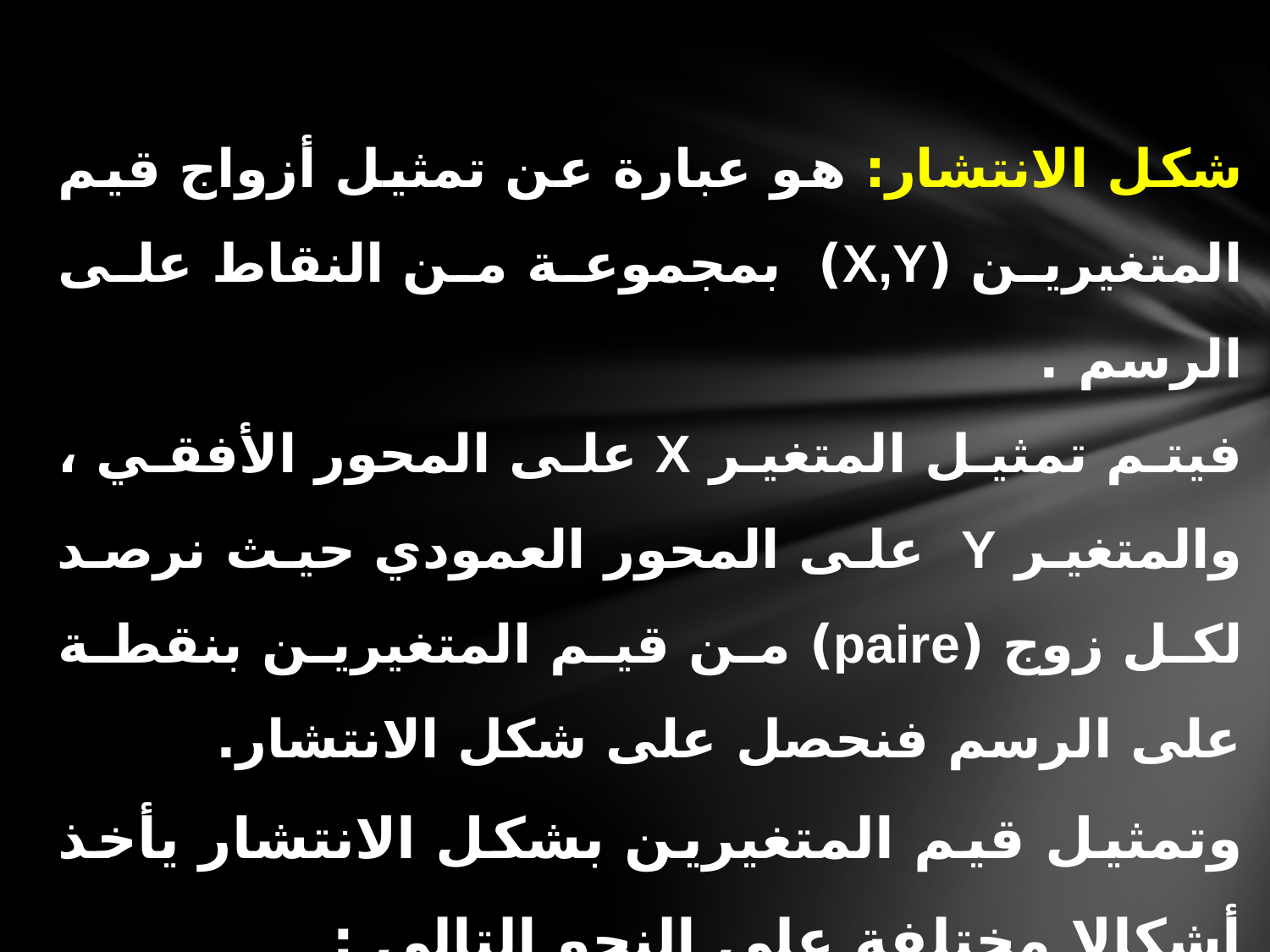

شكل الانتشار: هو عبارة عن تمثيل أزواج قيم المتغيرين (X,Y)  بمجموعة من النقاط على الرسم .
فيتم تمثيل المتغير X على المحور الأفقي ، والمتغير Y  على المحور العمودي حيث نرصد لكل زوج (paire) من قيم المتغيرين بنقطة على الرسم فنحصل على شكل الانتشار.
وتمثيل قيم المتغيرين بشكل الانتشار يأخذ أشكالا مختلفة على النحو التالي :